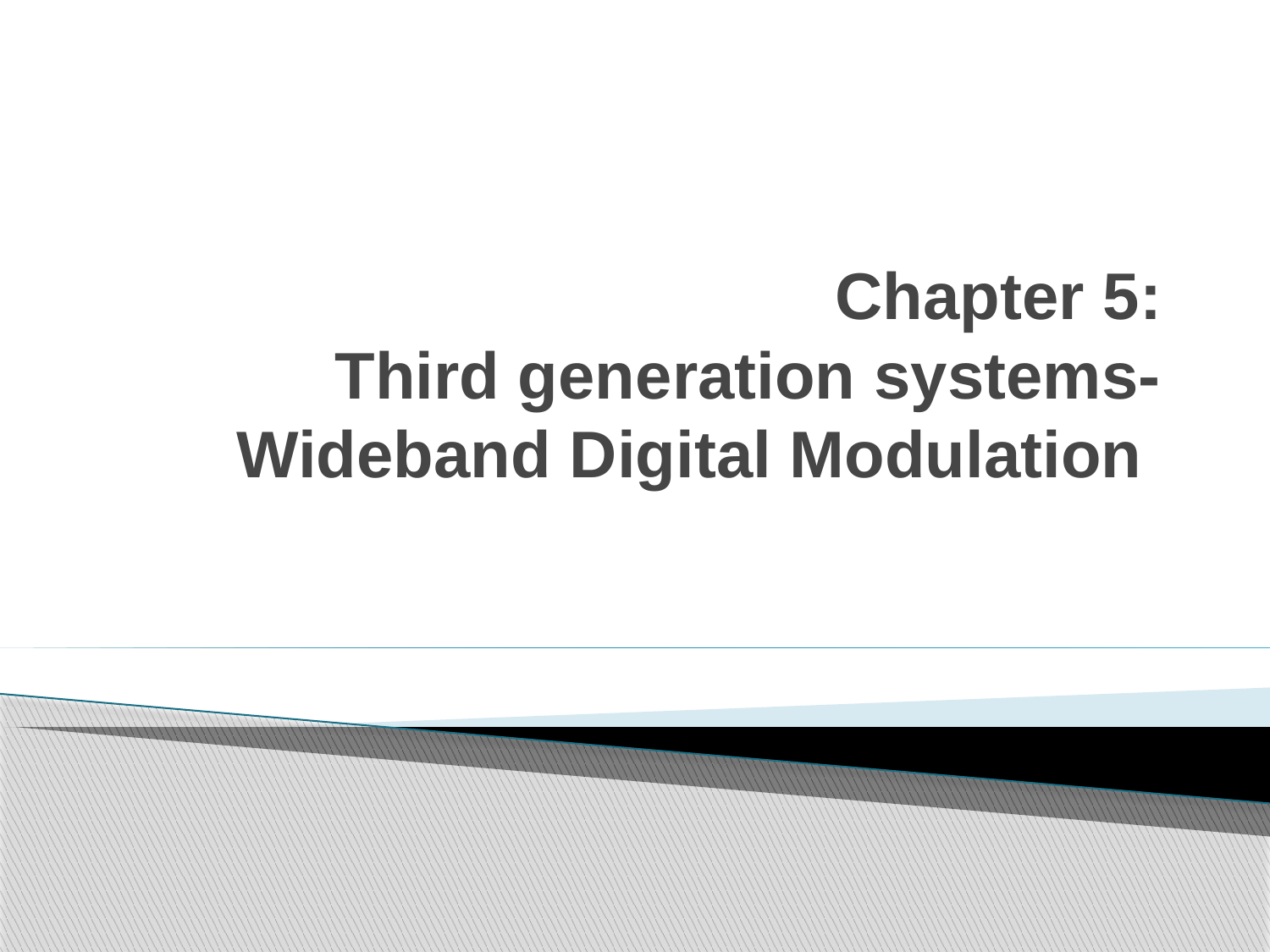

# Chapter 5: Third generation systems-Wideband Digital Modulation